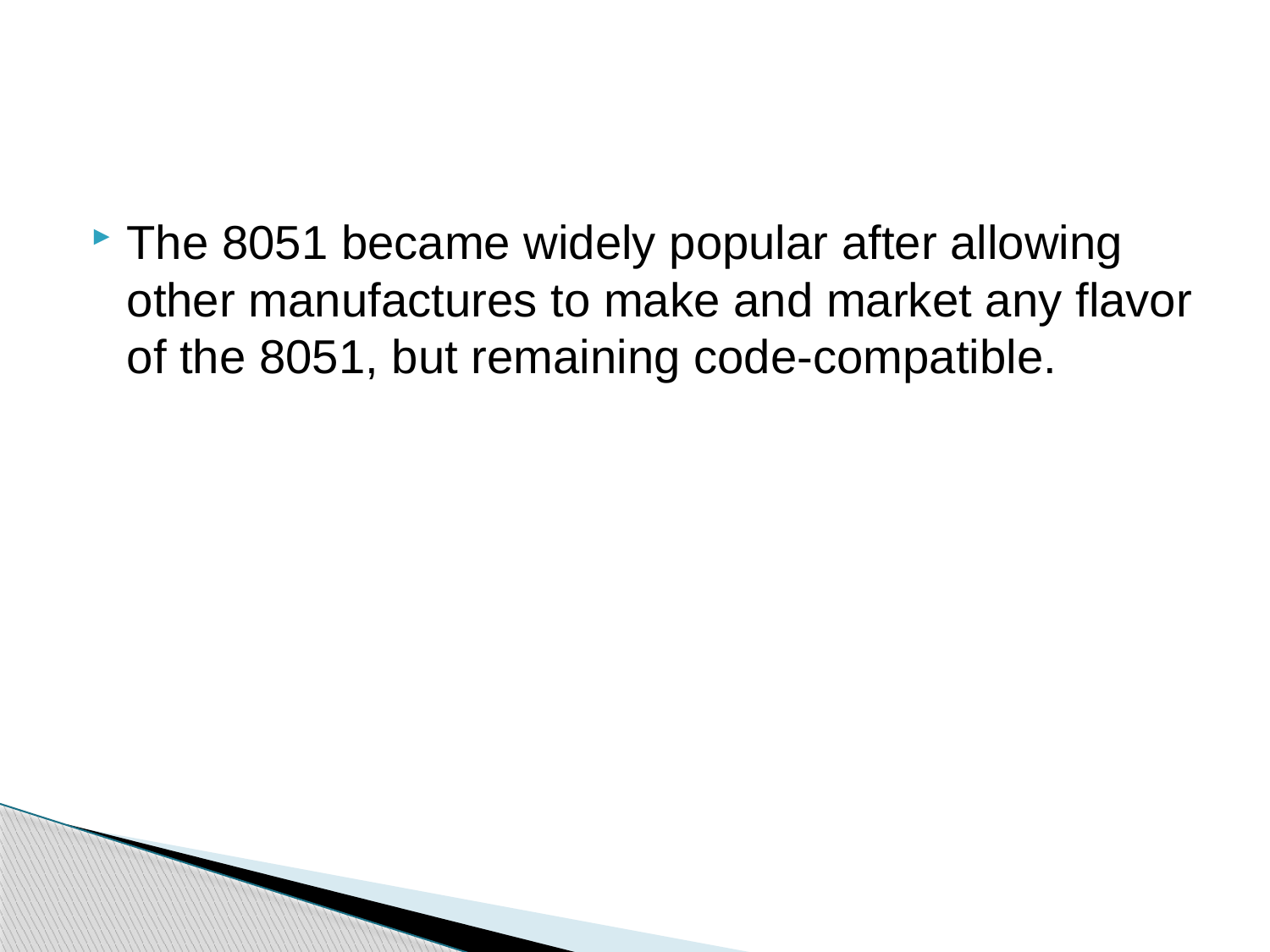

#
The 8051 became widely popular after allowing other manufactures to make and market any flavor of the 8051, but remaining code-compatible.